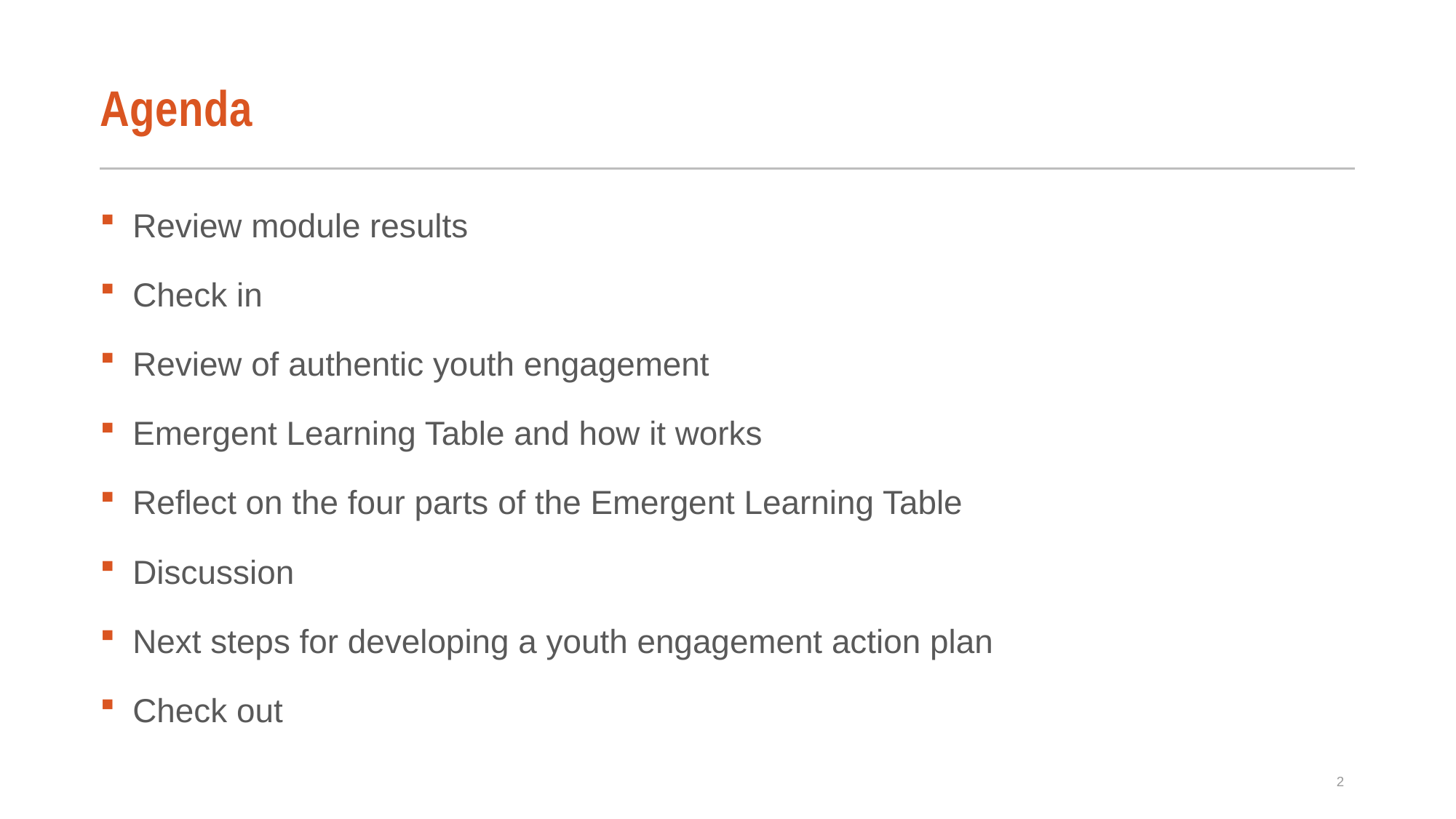

# Agenda
Review module results
Check in
Review of authentic youth engagement
Emergent Learning Table and how it works
Reflect on the four parts of the Emergent Learning Table
Discussion
Next steps for developing a youth engagement action plan
Check out
2